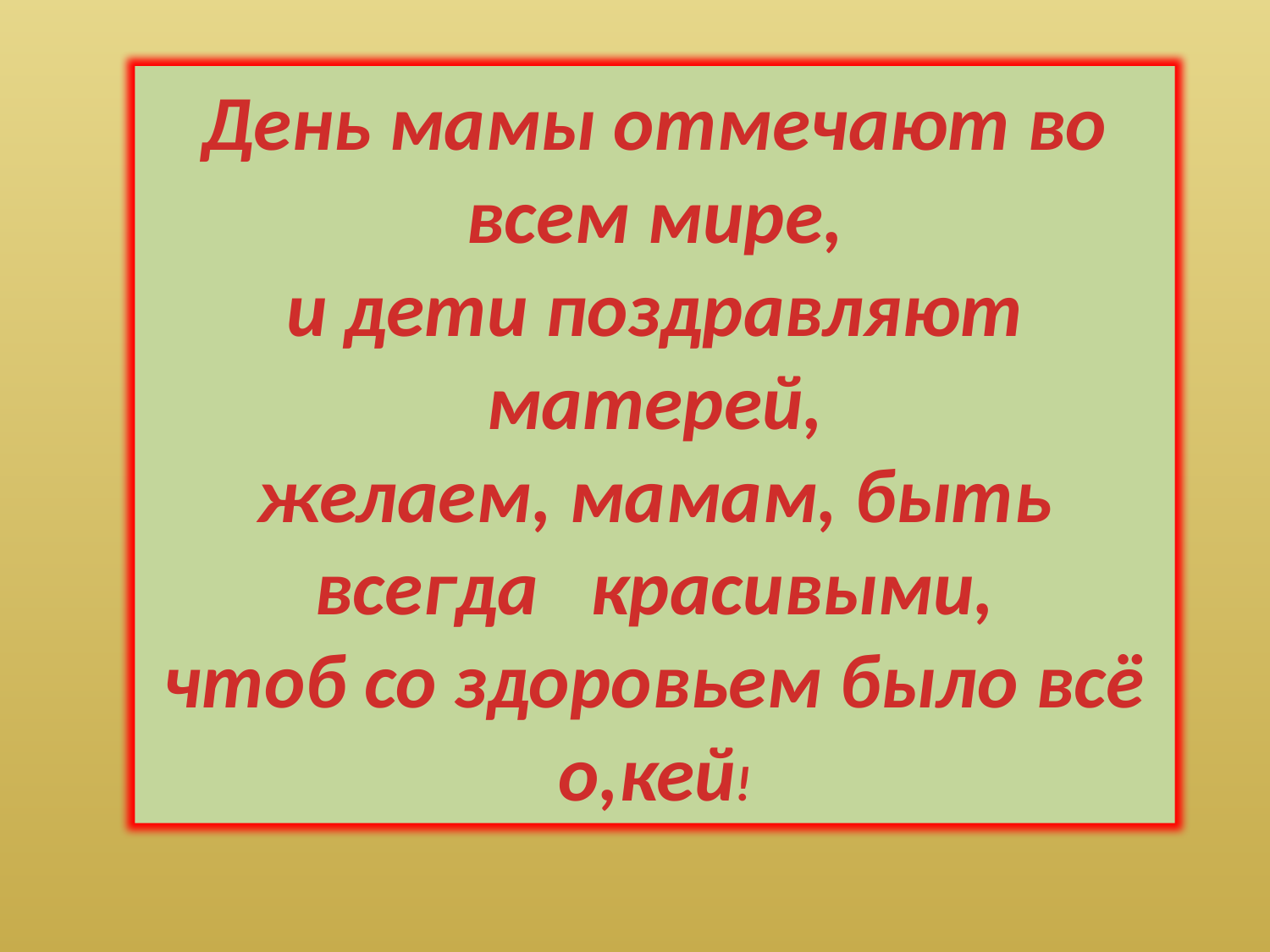

#
День мамы отмечают во всем мире,
и дети поздравляют матерей,
желаем, мамам, быть всегда   красивыми,
чтоб со здоровьем было всё о,кей!